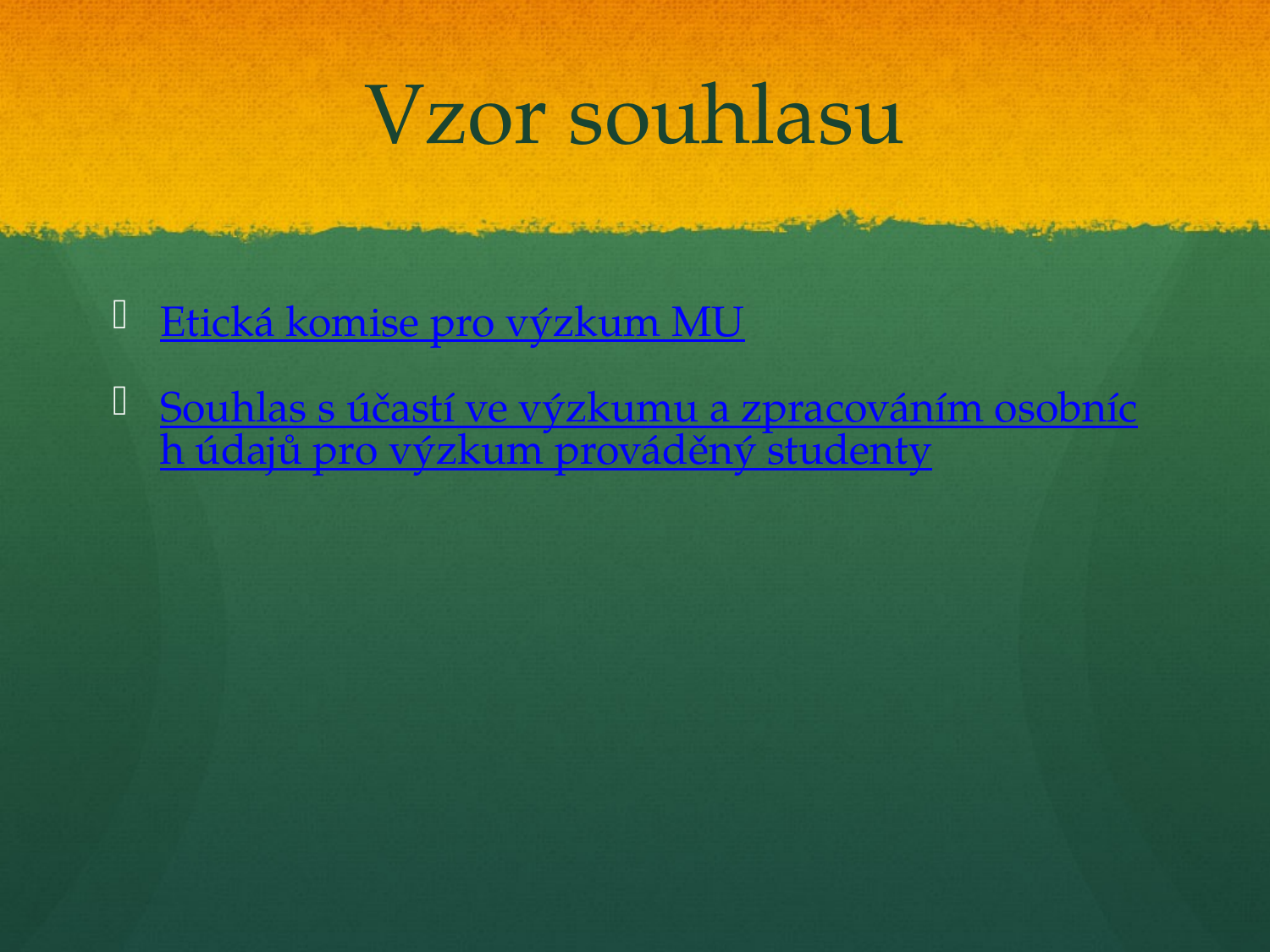

# Vzor souhlasu
Etická komise pro výzkum MU
Souhlas s účastí ve výzkumu a zpracováním osobních údajů pro výzkum prováděný studenty